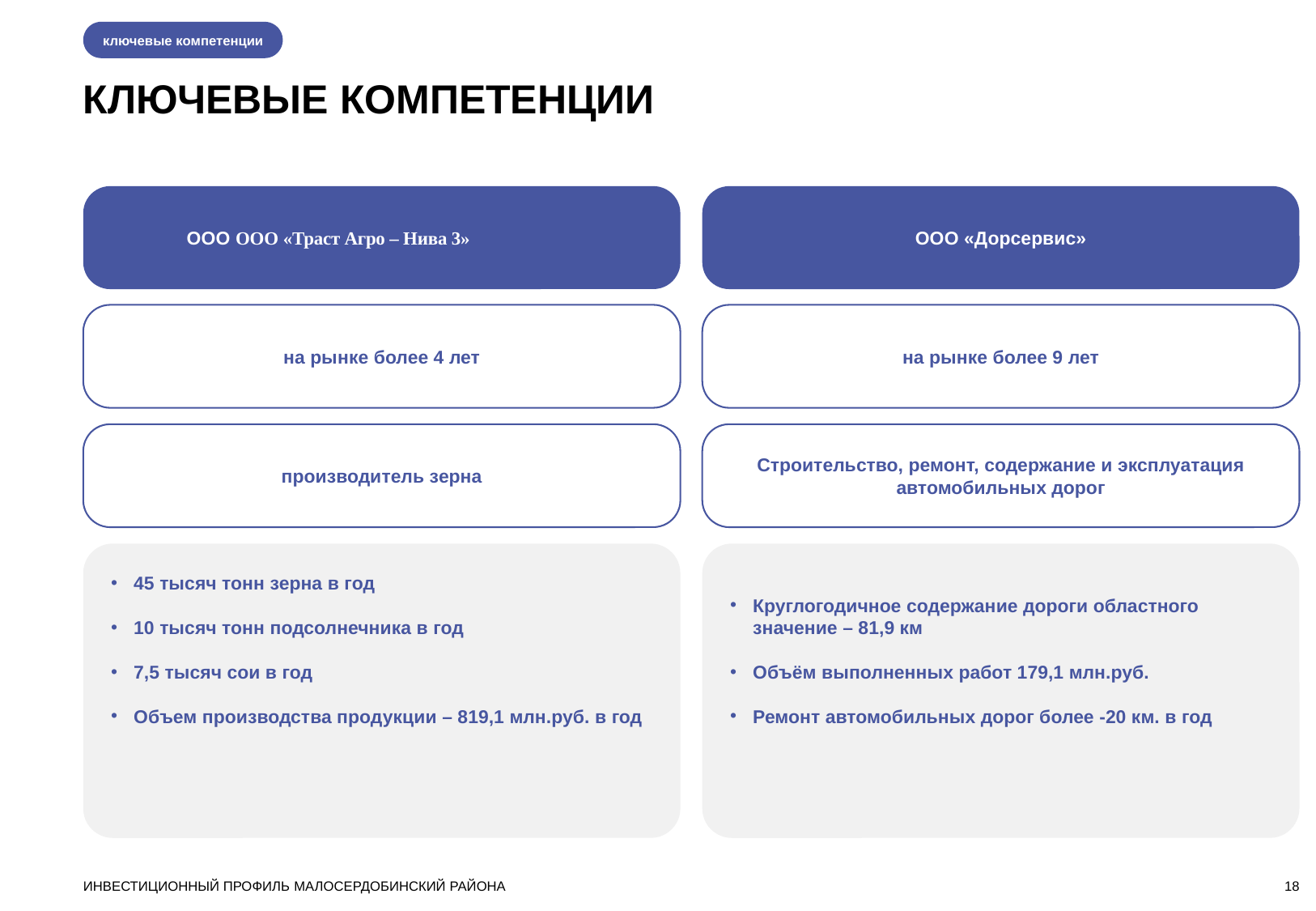

ключевые компетенции
КЛЮЧЕВЫЕ КОМПЕТЕНЦИИ

ООО ООО «Траст Агро – Нива 3»

ООО «Дорсервис»
на рынке более 4 лет
на рынке более 9 лет
производитель зерна
Строительство, ремонт, содержание и эксплуатация автомобильных дорог

Круглогодичное содержание дороги областного значение – 81,9 км

Объём выполненных работ 179,1 млн.руб.

Ремонт автомобильных дорог более -20 км. в год

45 тысяч тонн зерна в год

10 тысяч тонн подсолнечника в год

7,5 тысяч сои в год

Объем производства продукции – 819,1 млн.руб. в год

ИНВЕСТИЦИОННЫЙ ПРОФИЛЬ МАЛОСЕРДОБИНСКИЙ РАЙОНА
18